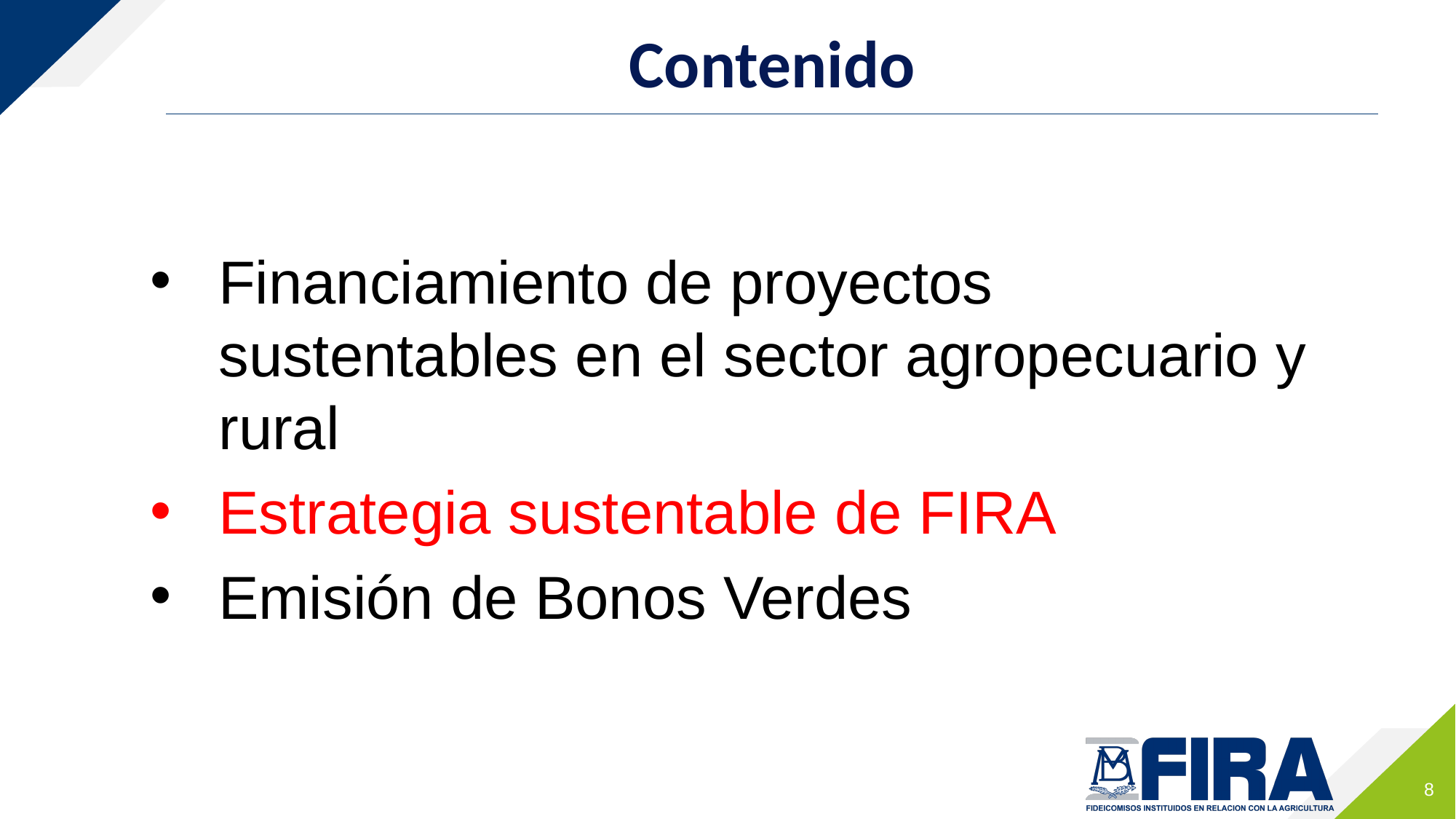

# Contenido
Financiamiento de proyectos sustentables en el sector agropecuario y rural
Estrategia sustentable de FIRA
Emisión de Bonos Verdes
8